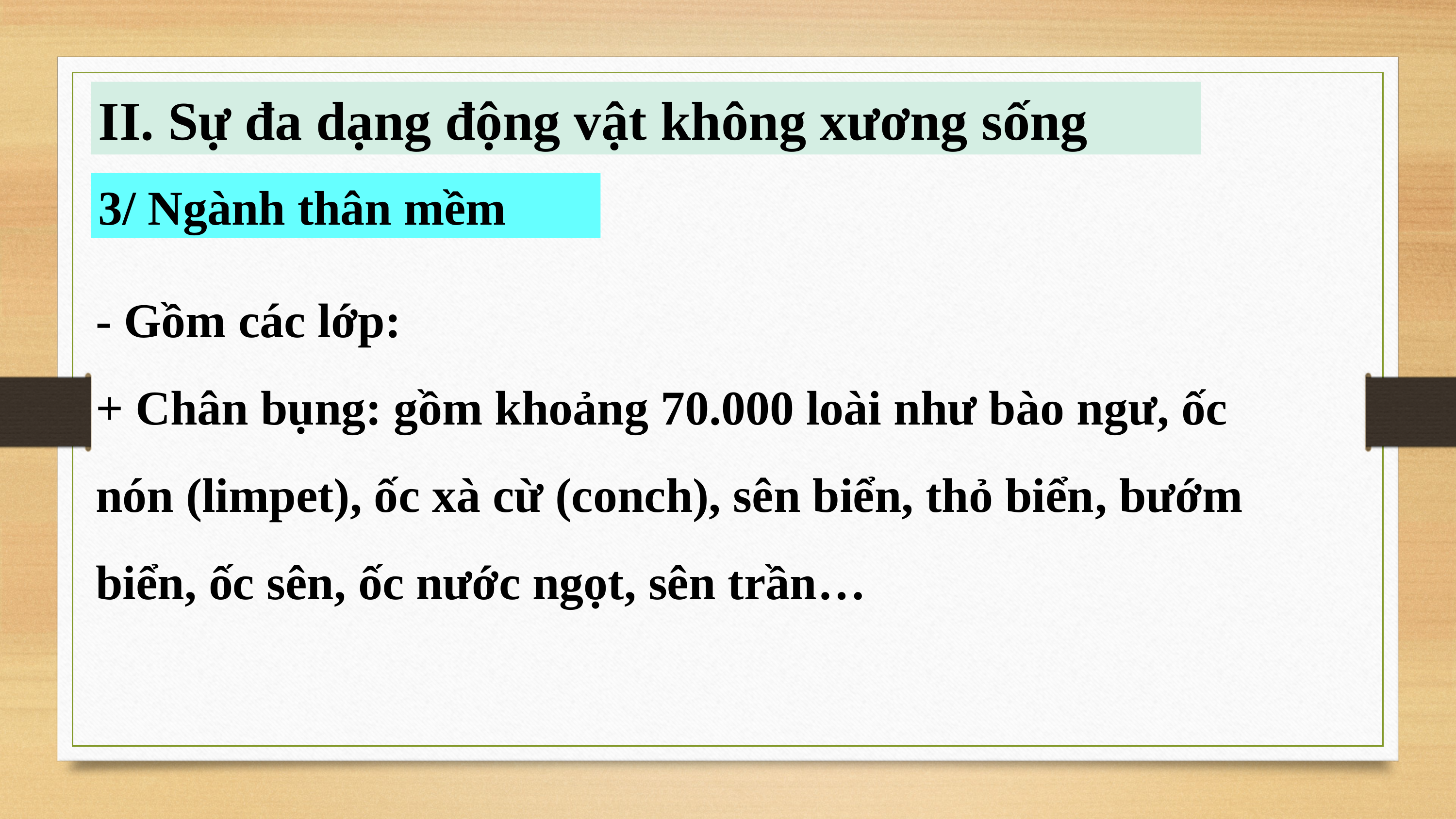

II. Sự đa dạng động vật không xương sống
3/ Ngành thân mềm
- Gồm các lớp:
+ Chân bụng: gồm khoảng 70.000 loài như bào ngư, ốc nón (limpet), ốc xà cừ (conch), sên biển, thỏ biển, bướm biển, ốc sên, ốc nước ngọt, sên trần…